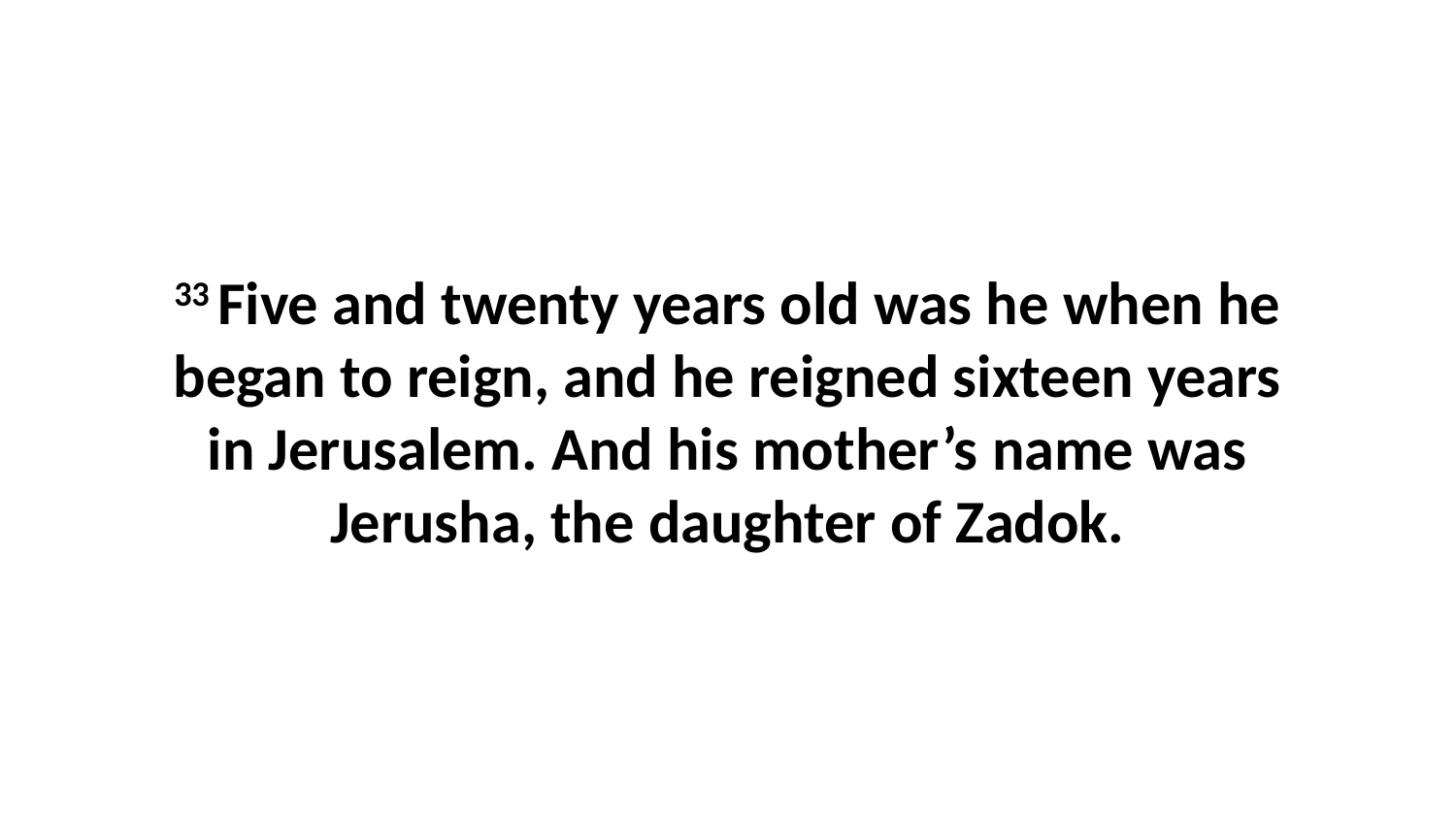

33 Five and twenty years old was he when he began to reign, and he reigned sixteen years in Jerusalem. And his mother’s name was Jerusha, the daughter of Zadok.